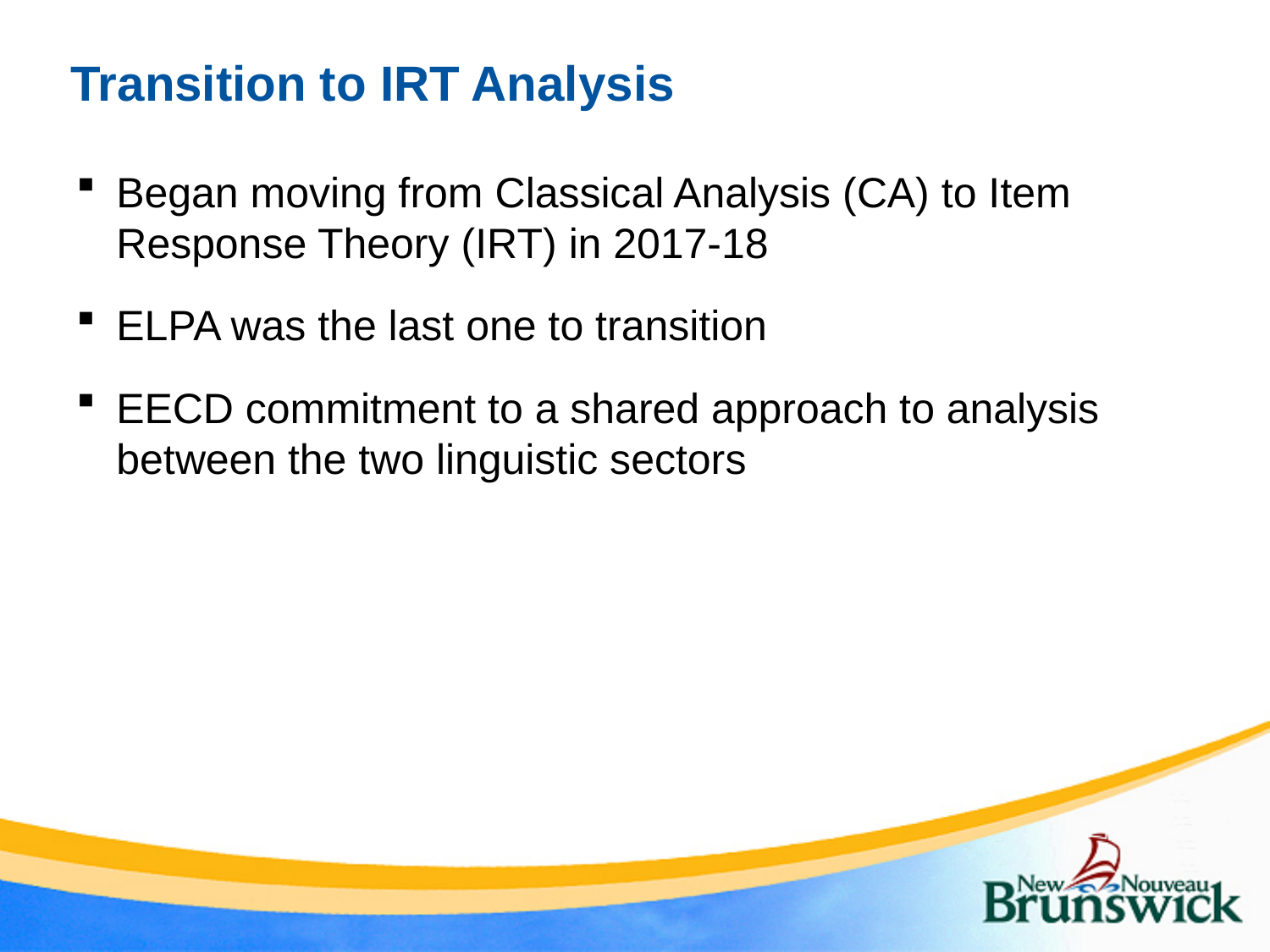

# Transition to IRT Analysis
Began moving from Classical Analysis (CA) to Item Response Theory (IRT) in 2017-18
ELPA was the last one to transition
EECD commitment to a shared approach to analysis between the two linguistic sectors